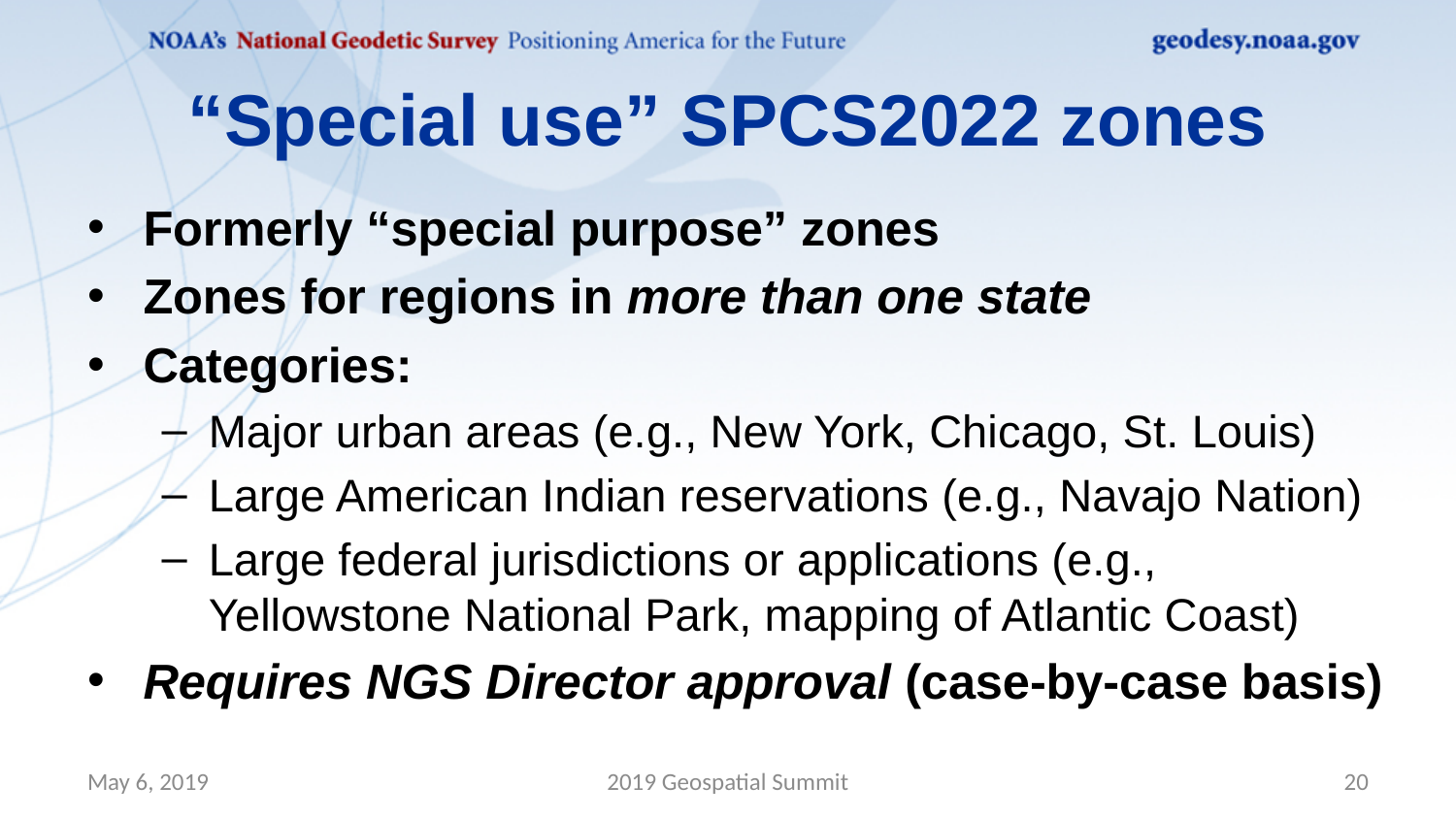

# “Special use” SPCS2022 zones
Formerly “special purpose” zones
Zones for regions in more than one state
Categories:
Major urban areas (e.g., New York, Chicago, St. Louis)
Large American Indian reservations (e.g., Navajo Nation)
Large federal jurisdictions or applications (e.g., Yellowstone National Park, mapping of Atlantic Coast)
Requires NGS Director approval (case-by-case basis)
May 6, 2019
2019 Geospatial Summit
20